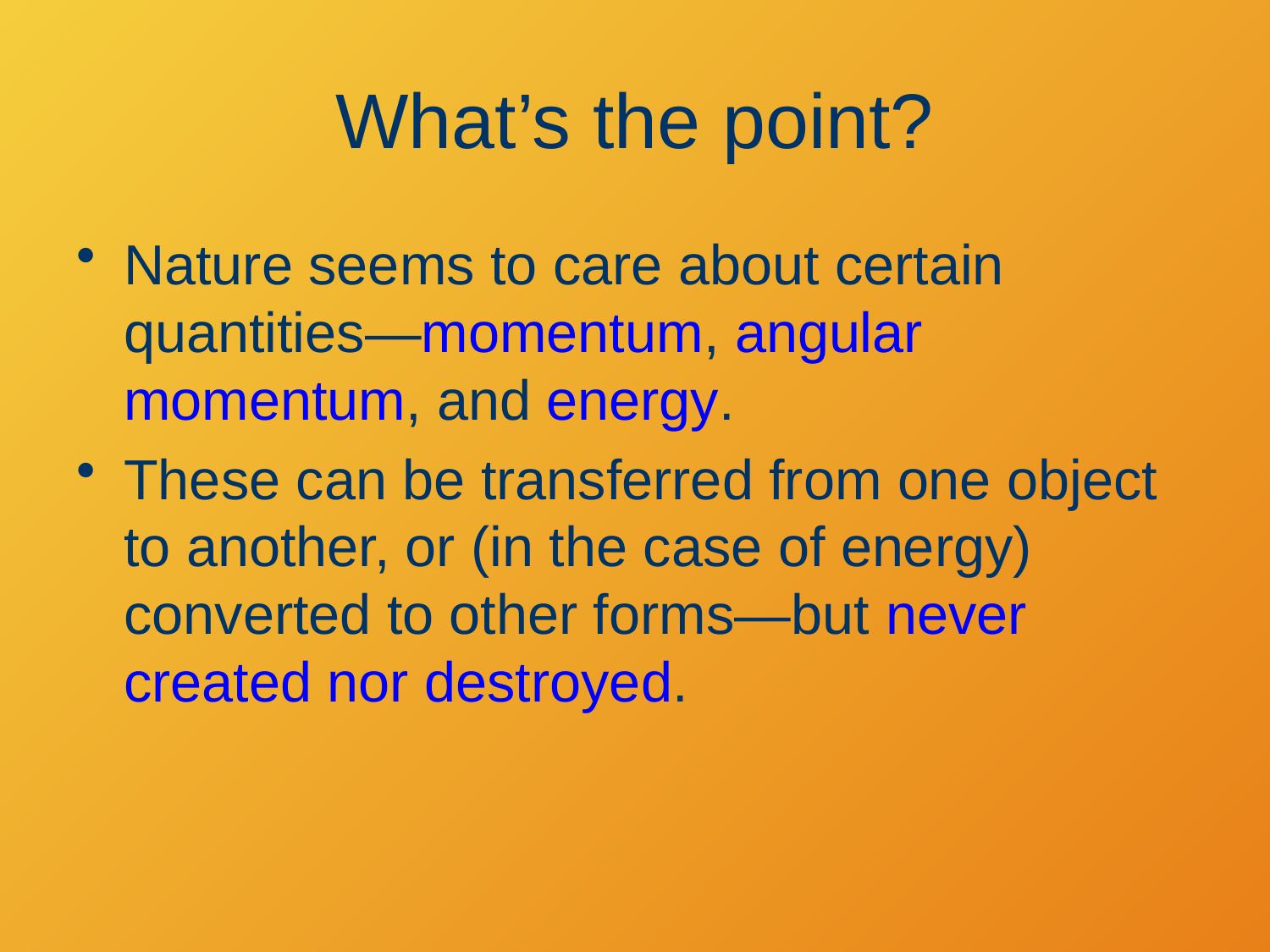

# What’s the point?
Nature seems to care about certain quantities—momentum, angular momentum, and energy.
These can be transferred from one object to another, or (in the case of energy) converted to other forms—but never created nor destroyed.